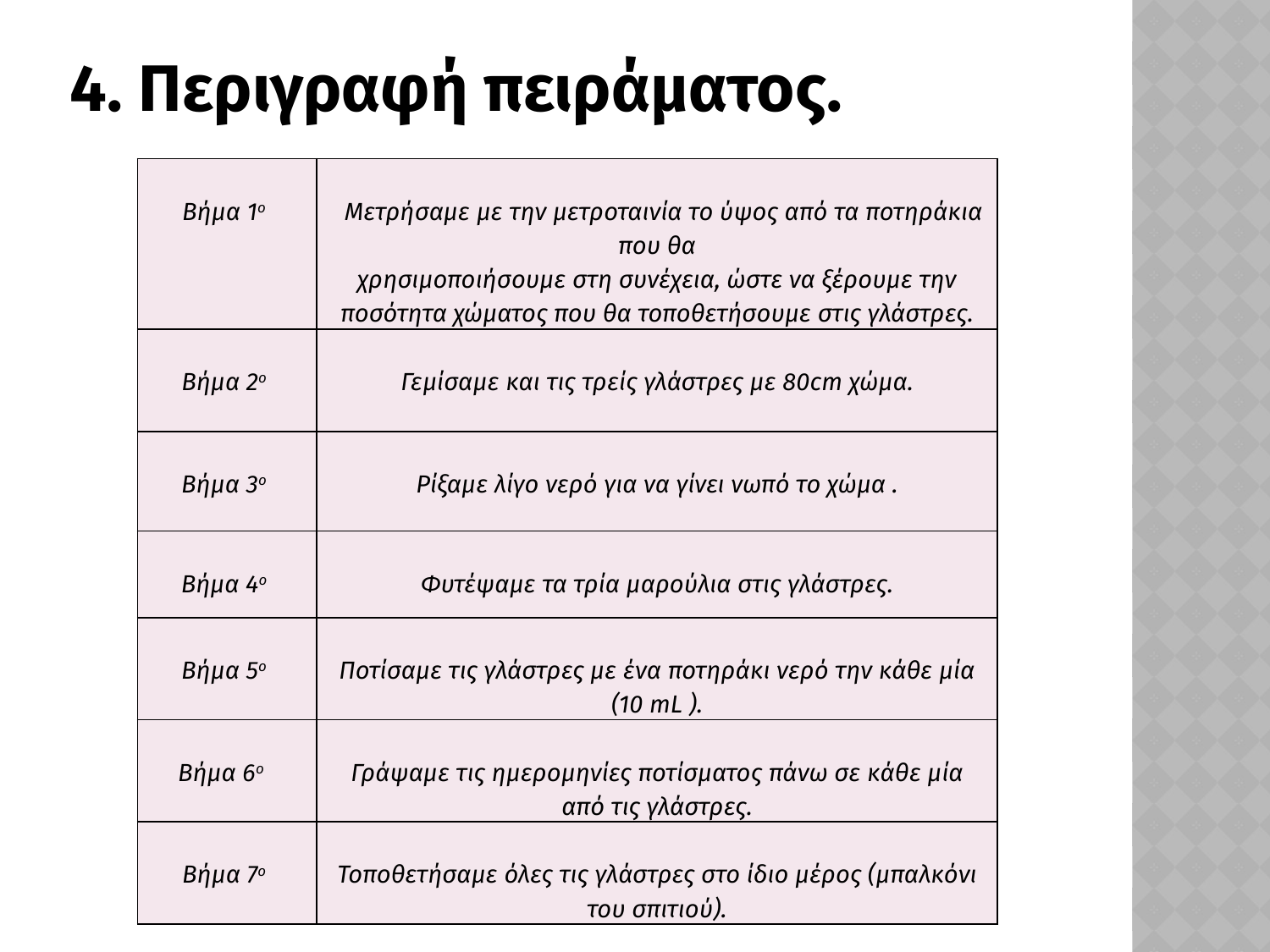

# 4. Περιγραφή πειράματος.
| Βήμα 1ο | Μετρήσαμε με την μετροταινία το ύψος από τα ποτηράκια που θα χρησιμοποιήσουμε στη συνέχεια, ώστε να ξέρουμε την ποσότητα χώματος που θα τοποθετήσουμε στις γλάστρες. |
| --- | --- |
| Βήμα 2ο | Γεμίσαμε και τις τρείς γλάστρες με 80cm χώμα. |
| Βήμα 3ο | Ρίξαμε λίγο νερό για να γίνει νωπό το χώμα . |
| Βήμα 4ο | Φυτέψαμε τα τρία μαρούλια στις γλάστρες. |
| Βήμα 5ο | Ποτίσαμε τις γλάστρες με ένα ποτηράκι νερό την κάθε μία (10 mL ). |
| Βήμα 6ο | Γράψαμε τις ημερομηνίες ποτίσματος πάνω σε κάθε μία από τις γλάστρες. |
| Βήμα 7ο | Τοποθετήσαμε όλες τις γλάστρες στο ίδιο μέρος (μπαλκόνι του σπιτιού). |